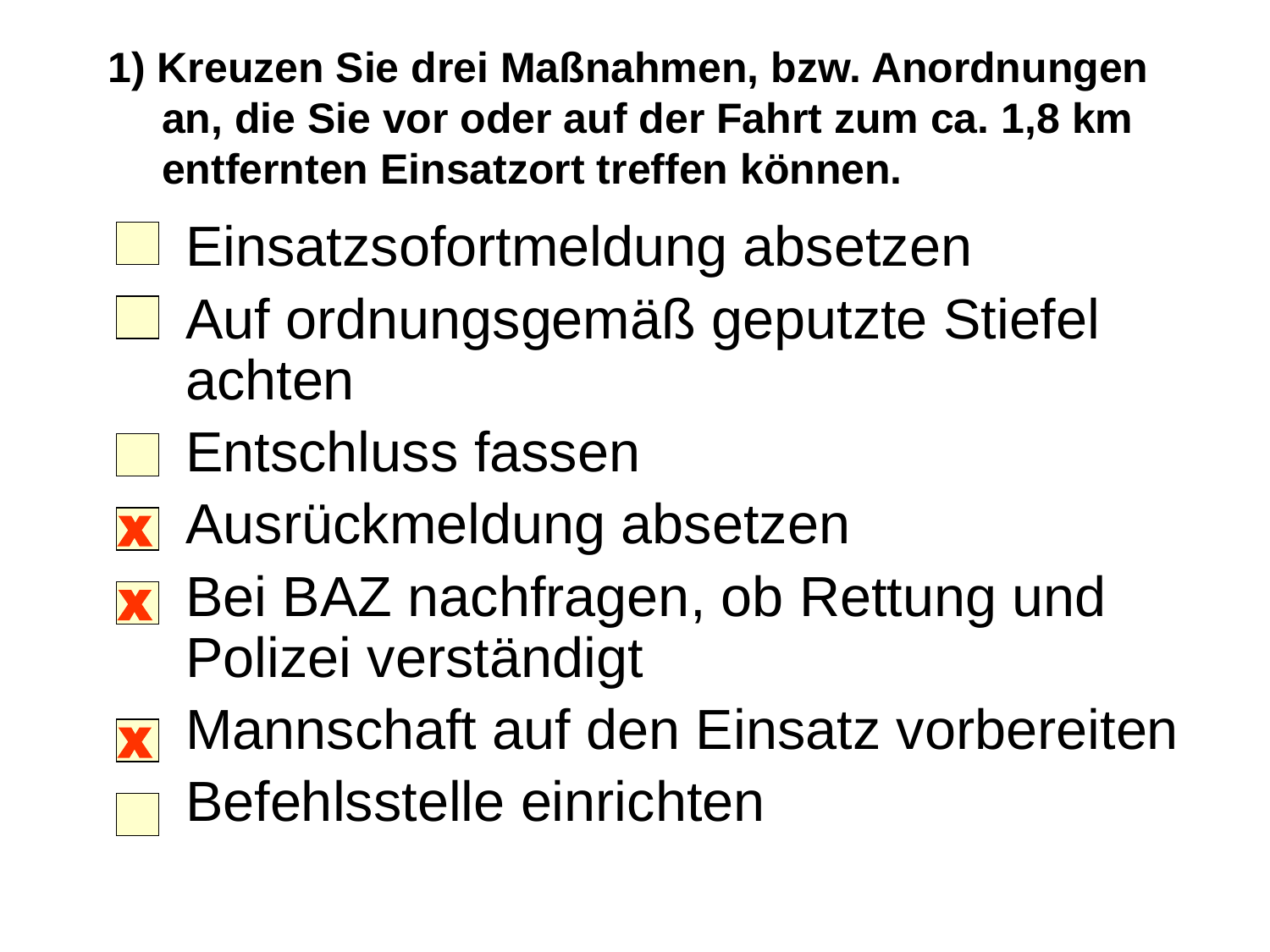

# 1) Kreuzen Sie drei Maßnahmen, bzw. Anordnungen an, die Sie vor oder auf der Fahrt zum ca. 1,8 km entfernten Einsatzort treffen können.
	Einsatzsofortmeldung absetzen
	Auf ordnungsgemäß geputzte Stiefel achten
	Entschluss fassen
	Ausrückmeldung absetzen
	Bei BAZ nachfragen, ob Rettung und Polizei verständigt
	Mannschaft auf den Einsatz vorbereiten
	Befehlsstelle einrichten

X

X

X

19